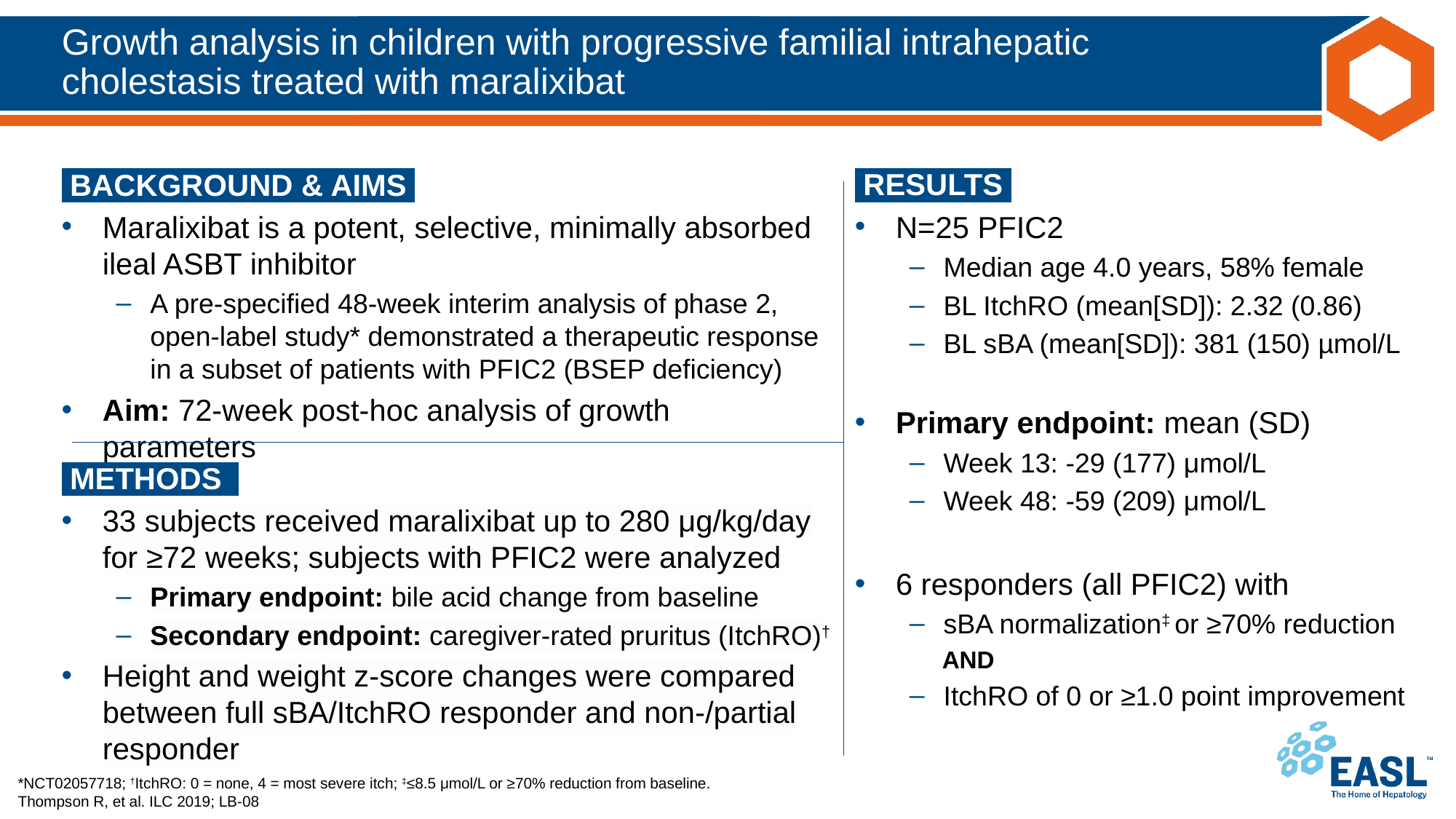

# Growth analysis in children with progressive familial intrahepatic cholestasis treated with maralixibat
 BACKGROUND & AIMS ​
Maralixibat is a potent, selective, minimally absorbed ileal ASBT inhibitor
A pre-specified 48-week interim analysis of phase 2, open-label study* demonstrated a therapeutic response in a subset of patients with PFIC2 (BSEP deficiency)
Aim: 72-week post-hoc analysis of growth parameters
 RESULTS ​
N=25 PFIC2
Median age 4.0 years, 58% female
BL ItchRO (mean[SD]): 2.32 (0.86)
BL sBA (mean[SD]): 381 (150) µmol/L

Primary endpoint: mean (SD)
Week 13: -29 (177) μmol/L
Week 48: -59 (209) μmol/L

6 responders (all PFIC2) with
sBA normalization‡ or ≥70% reduction
AND
ItchRO of 0 or ≥1.0 point improvement
Patients with PSC (N=234)
64% male
45 years median age
61% taking ursodeoxycholic acid
R
Simtuzumab
Placebo
96W
Data analysis
Treatment arms combined*
Cumulative follow-up: 371 patient years
Magnitude of ALP fluctuation and associations with clinical outcome evaluated
 METHODS ‌
33 subjects received maralixibat up to 280 μg/kg/day for ≥72 weeks; subjects with PFIC2 were analyzed
Primary endpoint: bile acid change from baseline
Secondary endpoint: caregiver-rated pruritus (ItchRO)†
Height and weight z-score changes were compared between full sBA/ItchRO responder and non-/partial responder
*NCT02057718; †ItchRO: 0 = none, 4 = most severe itch; ‡≤8.5 μmol/L or ≥70% reduction from baseline.
Thompson R, et al. ILC 2019; LB-08